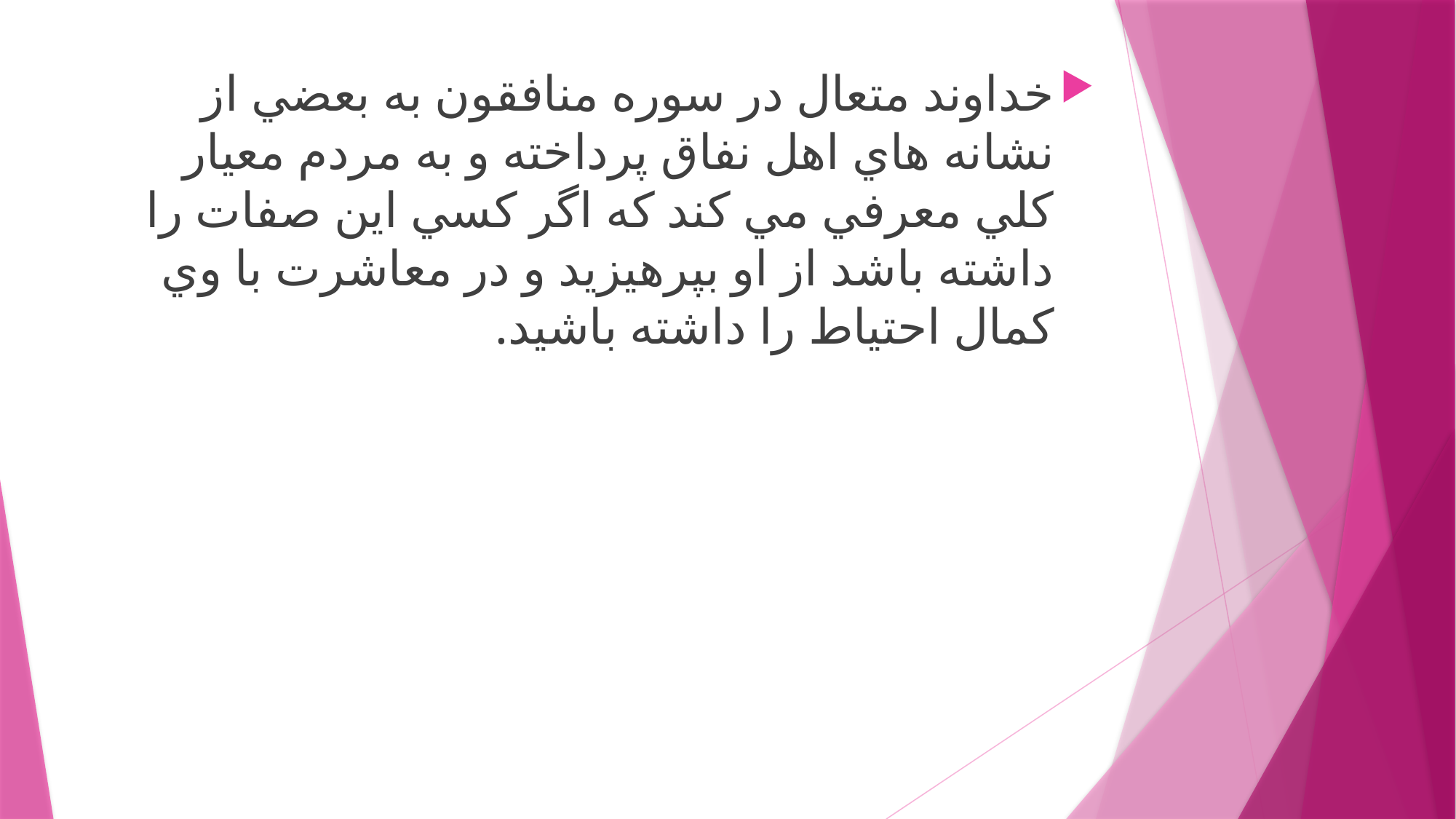

خداوند متعال در سوره منافقون به بعضي از نشانه هاي اهل نفاق پرداخته و به مردم معيار كلي معرفي مي كند كه اگر كسي اين صفات را داشته باشد از او بپرهیزید و در معاشرت با وي كمال احتياط را داشته باشيد.